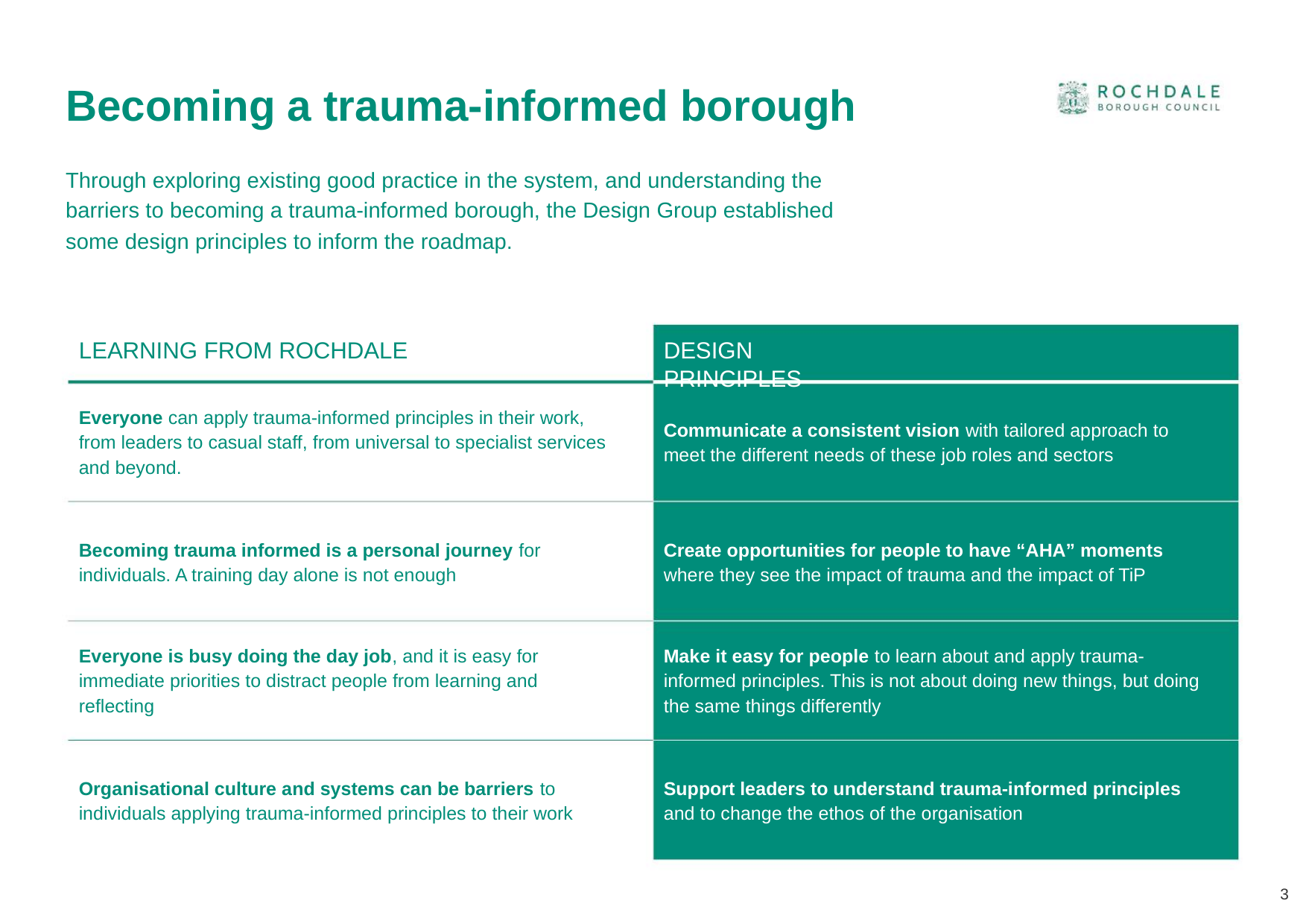

Becoming a trauma-informed borough
Through exploring existing good practice in the system, and understanding the
barriers to becoming a trauma-informed borough, the Design Group established
some design principles to inform the roadmap.
LEARNING FROM ROCHDALE
DESIGN PRINCIPLES
Everyone can apply trauma-informed principles in their work,
from leaders to casual staff, from universal to specialist services
and beyond.
Communicate a consistent vision with tailored approach to
meet the different needs of these job roles and sectors
Becoming trauma informed is a personal journey for
Create opportunities for people to have “AHA” moments
individuals. A training day alone is not enough
where they see the impact of trauma and the impact of TiP
Everyone is busy doing the day job, and it is easy for
immediate priorities to distract people from learning and
reflecting
Make it easy for people to learn about and apply trauma-
informed principles. This is not about doing new things, but doing
the same things differently
Organisational culture and systems can be barriers to
Support leaders to understand trauma-informed principles
individuals applying trauma-informed principles to their work
and to change the ethos of the organisation
3